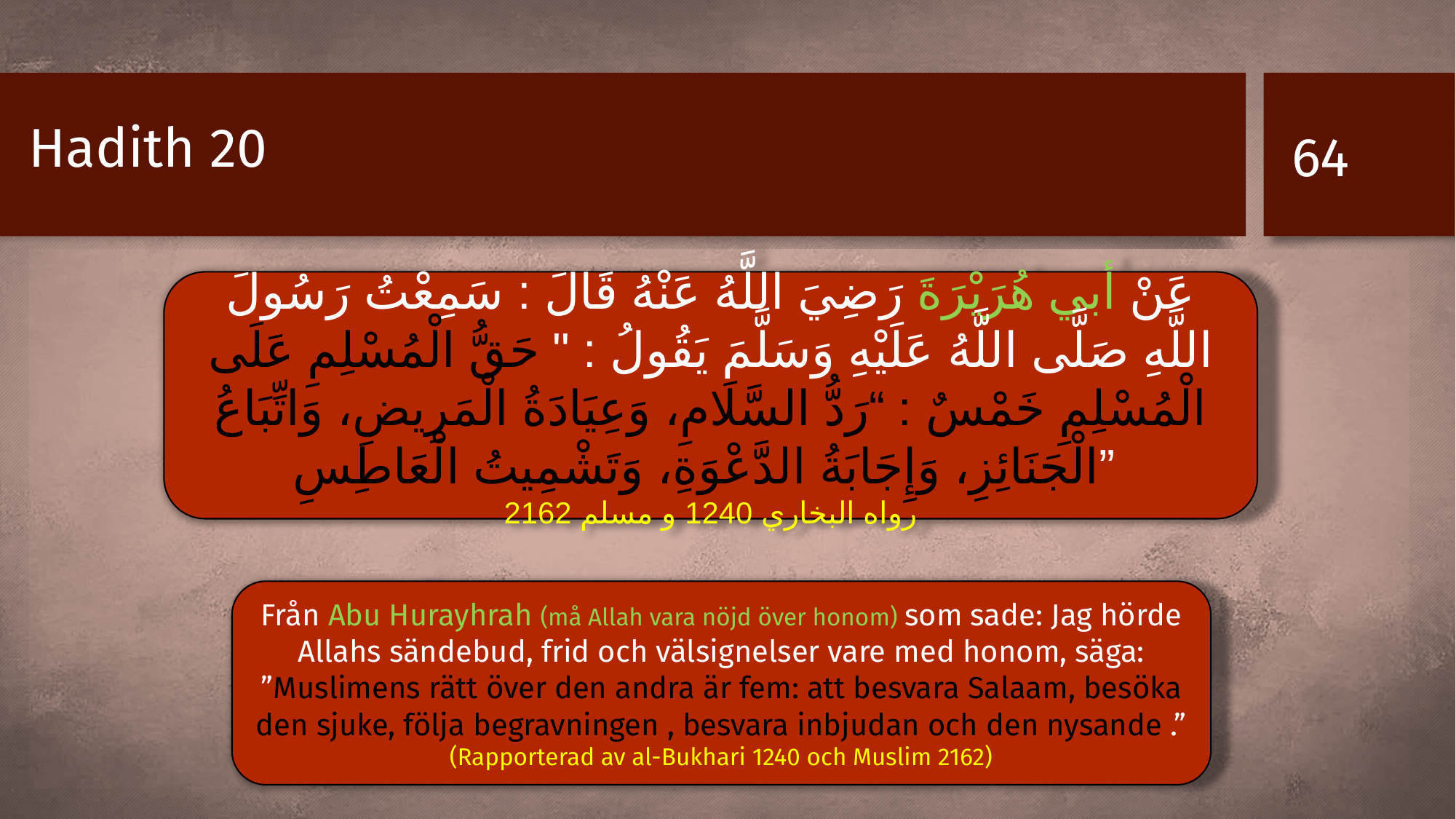

# Hadith 20
64

عَنْ أبي هُرَيْرَةَ رَضِيَ اللَّهُ عَنْهُ قَالَ : سَمِعْتُ رَسُولَ اللَّهِ صَلَّى اللَّهُ عَلَيْهِ وَسَلَّمَ يَقُولُ : " حَقُّ الْمُسْلِمِ عَلَى الْمُسْلِمِ خَمْسٌ : “رَدُّ السَّلَامِ، وَعِيَادَةُ الْمَرِيضِ، وَاتِّبَاعُ الْجَنَائِزِ، وَإِجَابَةُ الدَّعْوَةِ، وَتَشْمِيتُ الْعَاطِسِ”
رواه البخاري 1240 و مسلم 2162
Från Abu Hurayhrah (må Allah vara nöjd över honom) som sade: Jag hörde Allahs sändebud, frid och välsignelser vare med honom, säga: ”Muslimens rätt över den andra är fem: att besvara Salaam, besöka den sjuke, följa begravningen , besvara inbjudan och den nysande .”
(Rapporterad av al-Bukhari 1240 och Muslim 2162)